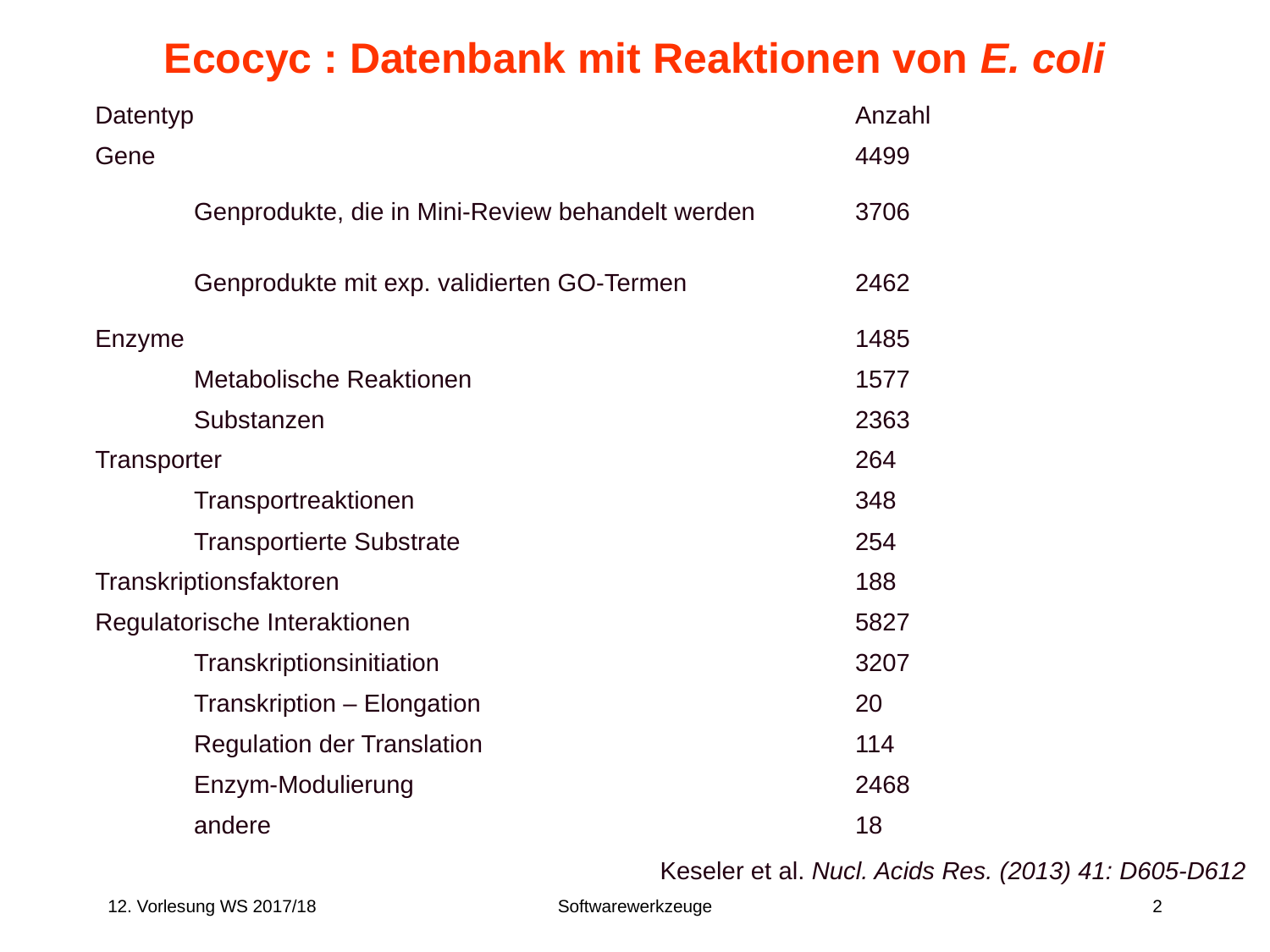

# Ecocyc : Datenbank mit Reaktionen von E. coli
| Datentyp | Anzahl |
| --- | --- |
| Gene | 4499 |
| Genprodukte, die in Mini-Review behandelt werden | 3706 |
| Genprodukte mit exp. validierten GO-Termen | 2462 |
| Enzyme | 1485 |
| Metabolische Reaktionen | 1577 |
| Substanzen | 2363 |
| Transporter | 264 |
| Transportreaktionen | 348 |
| Transportierte Substrate | 254 |
| Transkriptionsfaktoren | 188 |
| Regulatorische Interaktionen | 5827 |
| Transkriptionsinitiation | 3207 |
| Transkription – Elongation | 20 |
| Regulation der Translation | 114 |
| Enzym-Modulierung | 2468 |
| andere | 18 |

Keseler et al. Nucl. Acids Res. (2013) 41: D605-D612